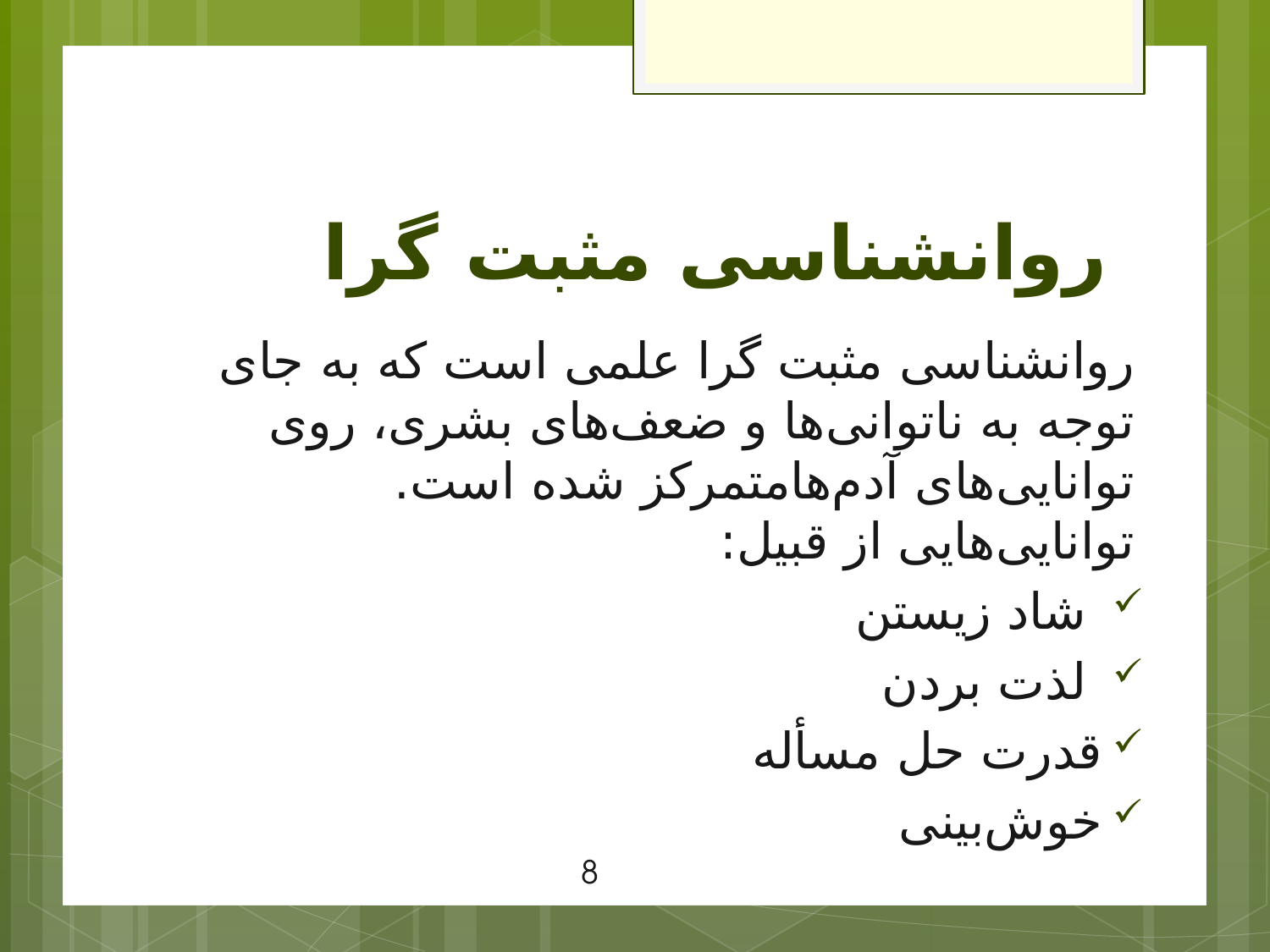

# روانشناسی مثبت گرا
روانشناسی مثبت گرا علمی است که به جای توجه به ناتوانی‌ها و ضعف‌های بشری، روی توانایی‌های آدم‌هامتمرکز شده است. توانایی‌هایی از قبیل:
 شاد زیستن‏
 لذت بردن
قدرت حل مسأله
خوش‌بینی
8